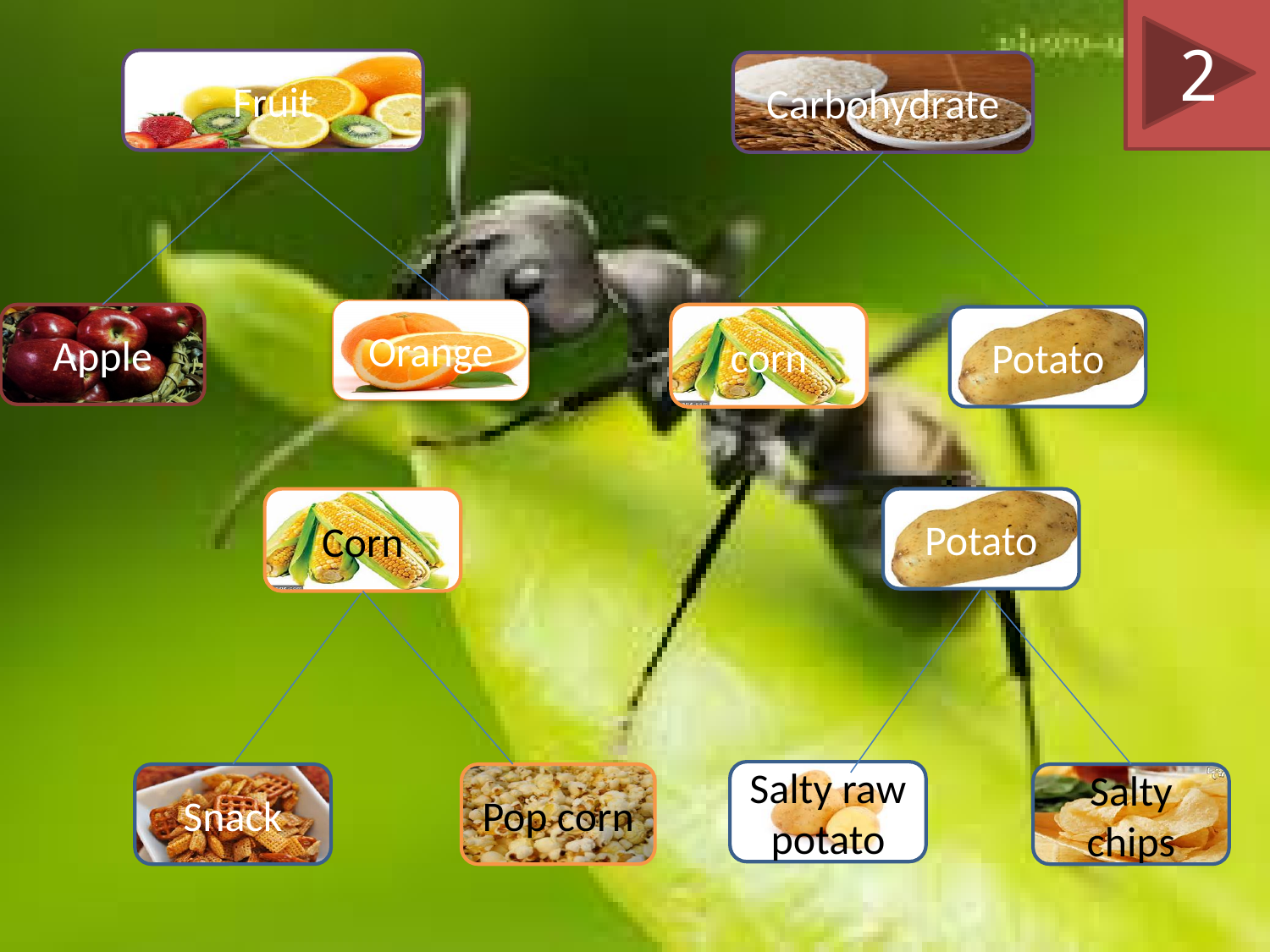

2
Fruit
Carbohydrate
Orange
Apple
corn
Potato
Corn
Potato
Salty raw potato
Snack
Pop corn
Salty chips